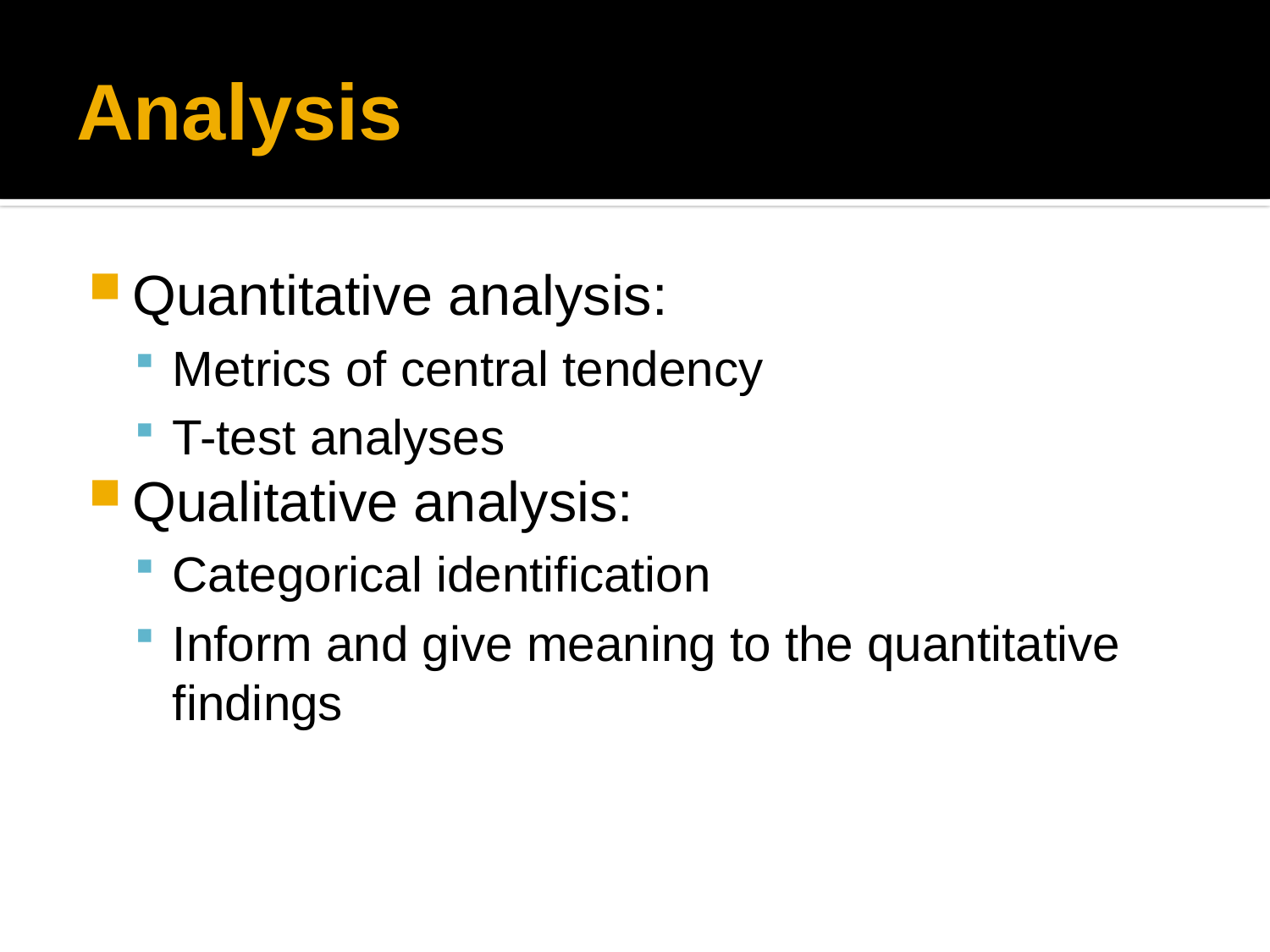

# Analysis
Quantitative analysis:
Metrics of central tendency
T-test analyses
Qualitative analysis:
Categorical identification
Inform and give meaning to the quantitative findings